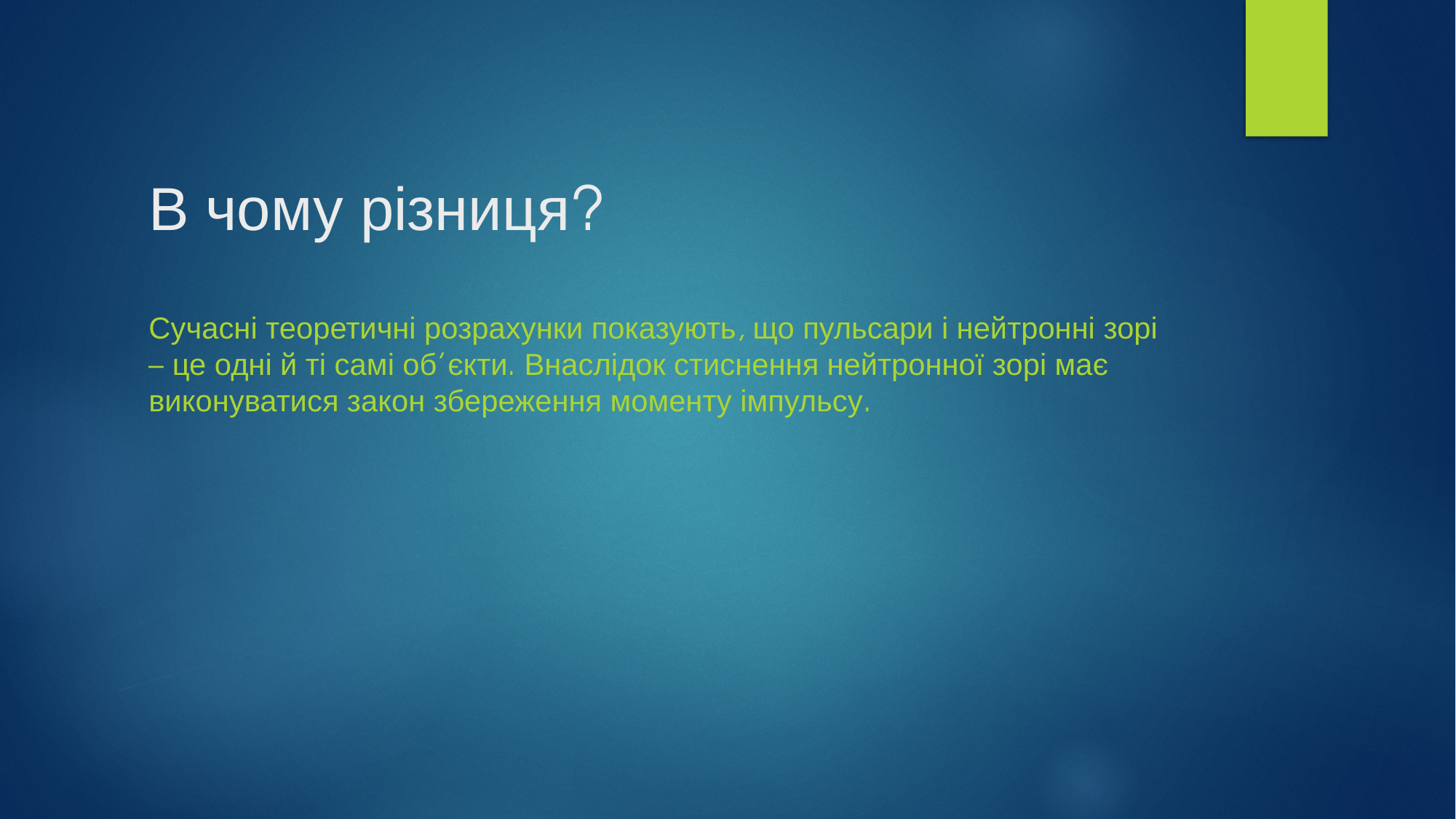

# В чому різниця?
Сучасні теоретичні розрахунки показують, що пульсари і нейтронні зорі – це одні й ті самі об’єкти. Внаслідок стиснення нейтронної зорі має виконуватися закон збереження моменту імпульсу.